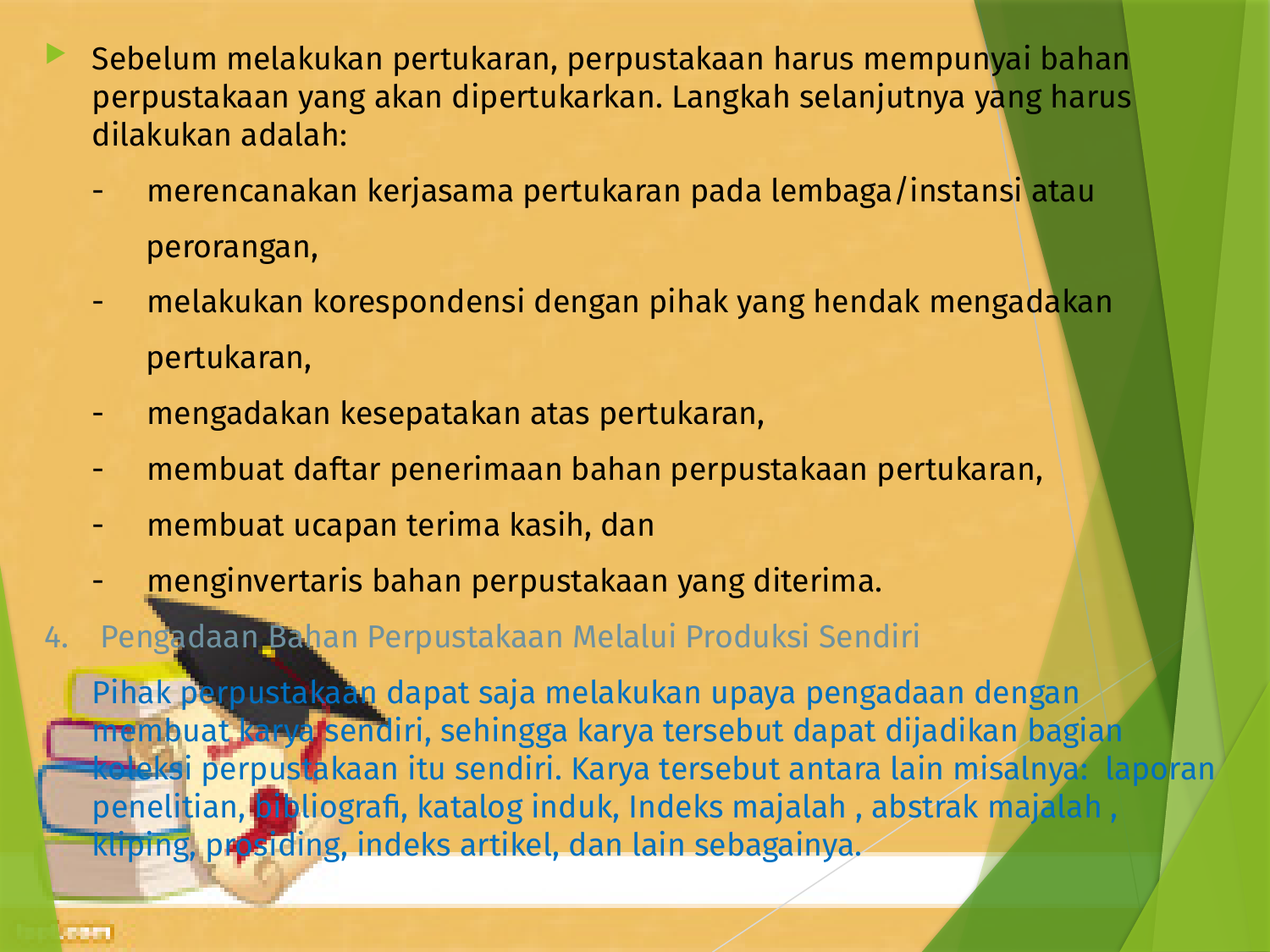

Sebelum melakukan pertukaran, perpustakaan harus mempunyai bahan perpustakaan yang akan dipertukarkan. Langkah selanjutnya yang harus dilakukan adalah:
	-     merencanakan kerjasama pertukaran pada lembaga/instansi atau
            perorangan,
	-     melakukan korespondensi dengan pihak yang hendak mengadakan
            pertukaran,
	-     mengadakan kesepatakan atas pertukaran,
	-     membuat daftar penerimaan bahan perpustakaan pertukaran,
	-     membuat ucapan terima kasih, dan
	-     menginvertaris bahan perpustakaan yang diterima.
4.	 Pengadaan Bahan Perpustakaan Melalui Produksi Sendiri
	Pihak perpustakaan dapat saja melakukan upaya pengadaan dengan membuat karya sendiri, sehingga karya tersebut dapat dijadikan bagian koleksi perpustakaan itu sendiri. Karya tersebut antara lain misalnya:  laporan penelitian, bibliografi, katalog induk, Indeks majalah , abstrak majalah , kliping, prosiding, indeks artikel, dan lain sebagainya.